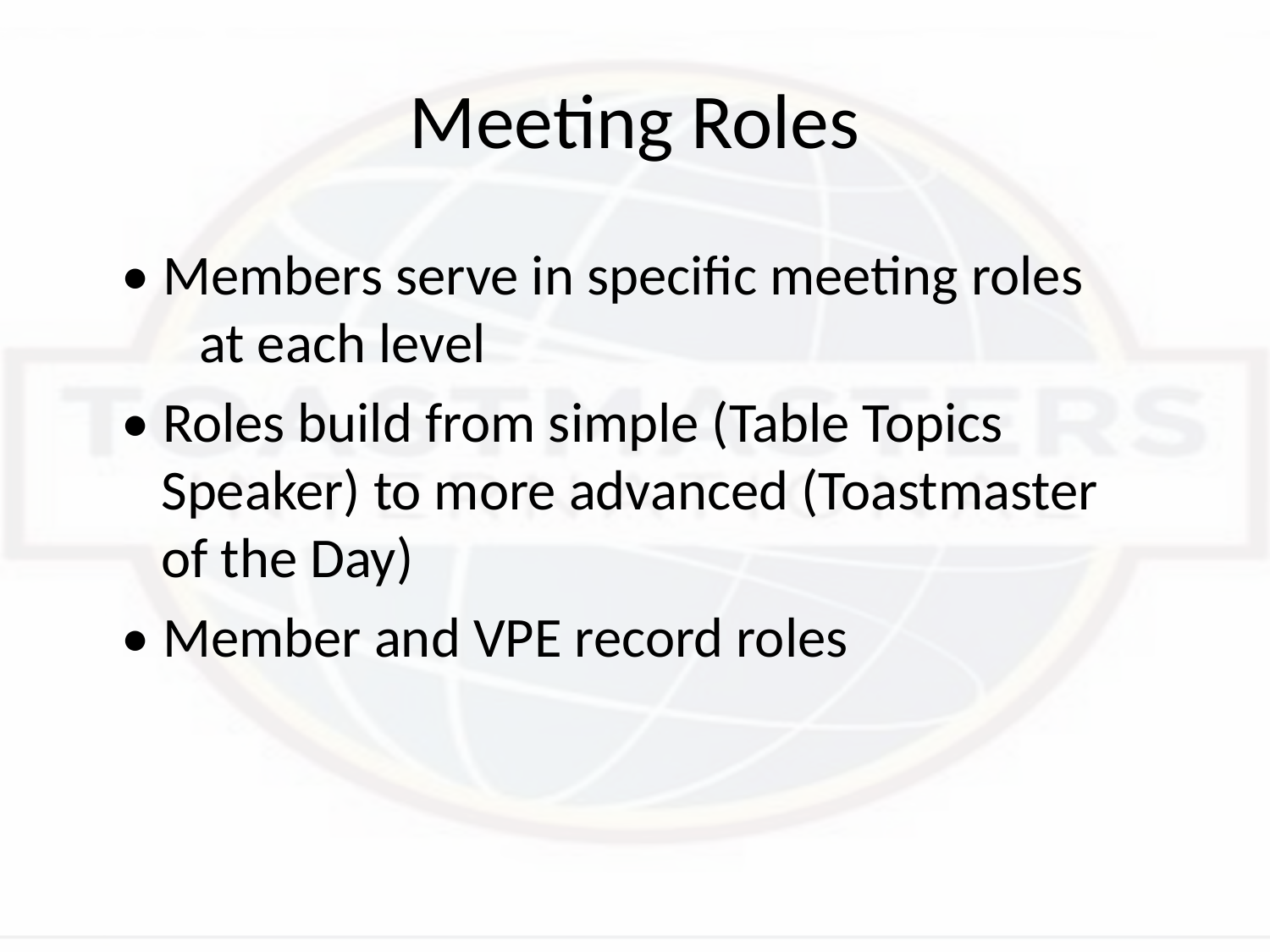

# Meeting Roles
• Members serve in specific meeting roles     at each level
• Roles build from simple (Table Topics Speaker) to more advanced (Toastmaster of the Day)
• Member and VPE record roles